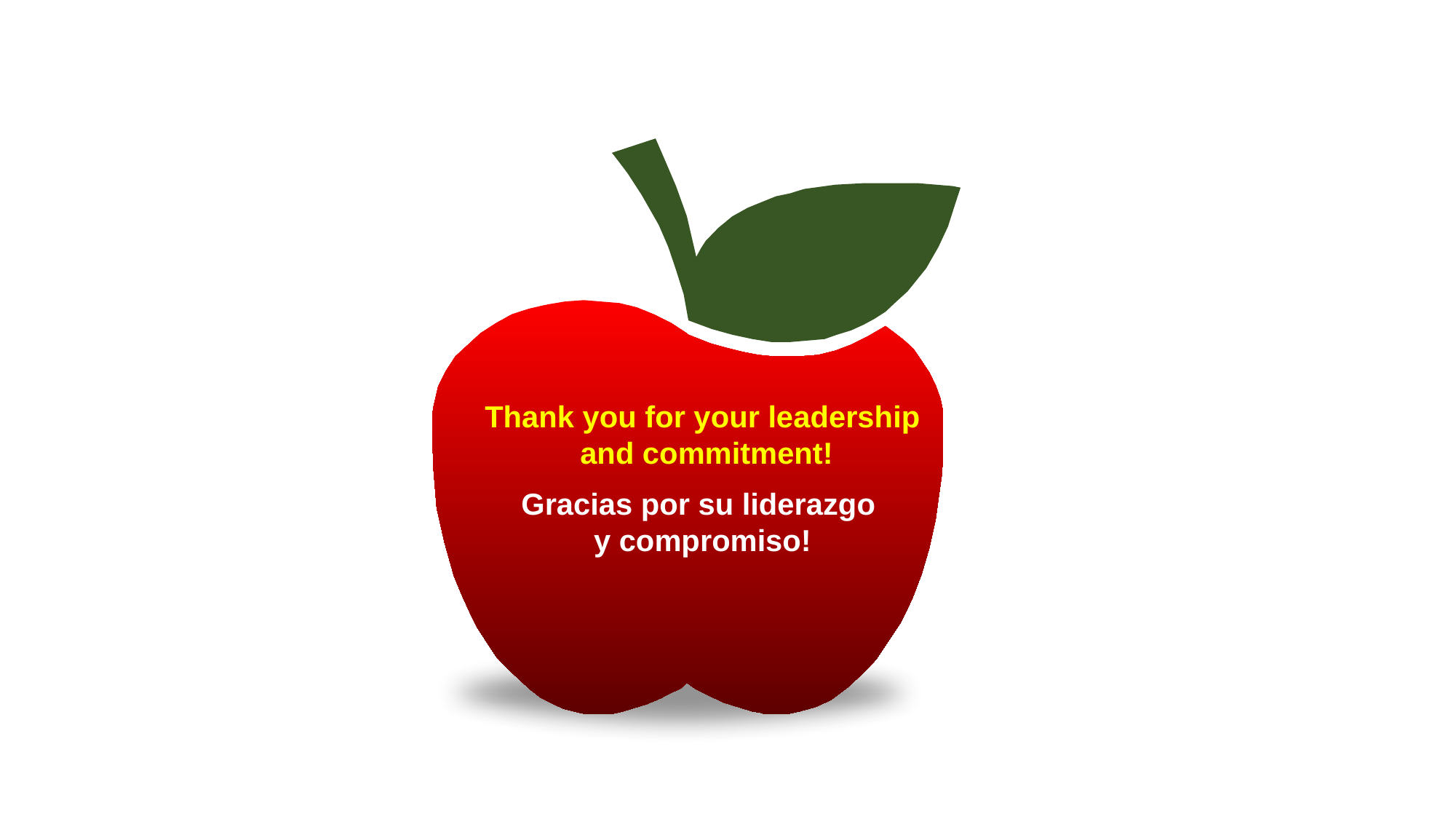

Contact information
Información de Contacto:
Name:___________
E-mail:___________
Phone: ___________
Thank you for your leadership
 and commitment!

Gracias por su liderazgo
y compromiso!